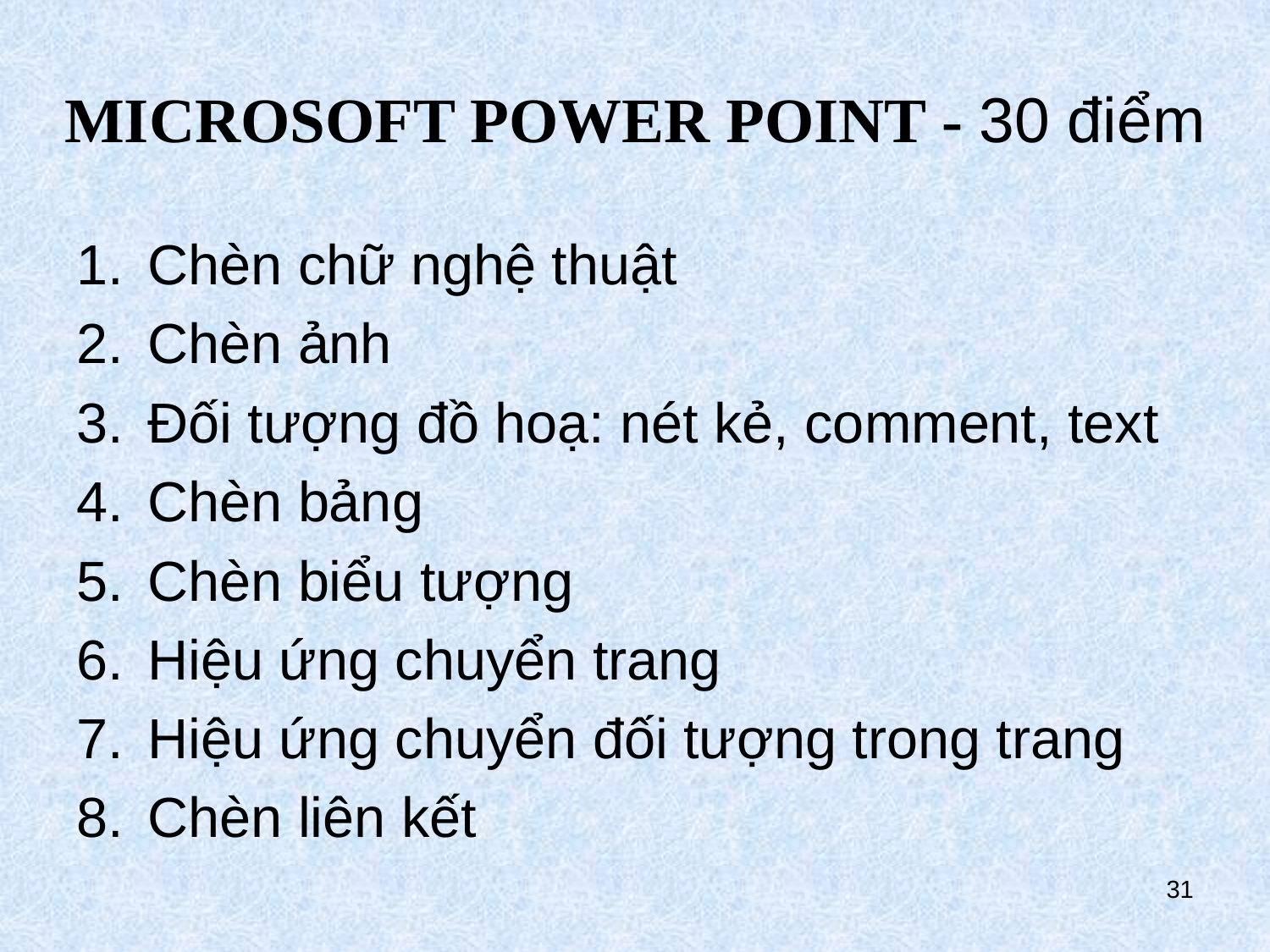

# MICROSOFT POWER POINT - 30 điểm
Chèn chữ nghệ thuật
Chèn ảnh
Đối tượng đồ hoạ: nét kẻ, comment, text
Chèn bảng
Chèn biểu tượng
Hiệu ứng chuyển trang
Hiệu ứng chuyển đối tượng trong trang
Chèn liên kết

31